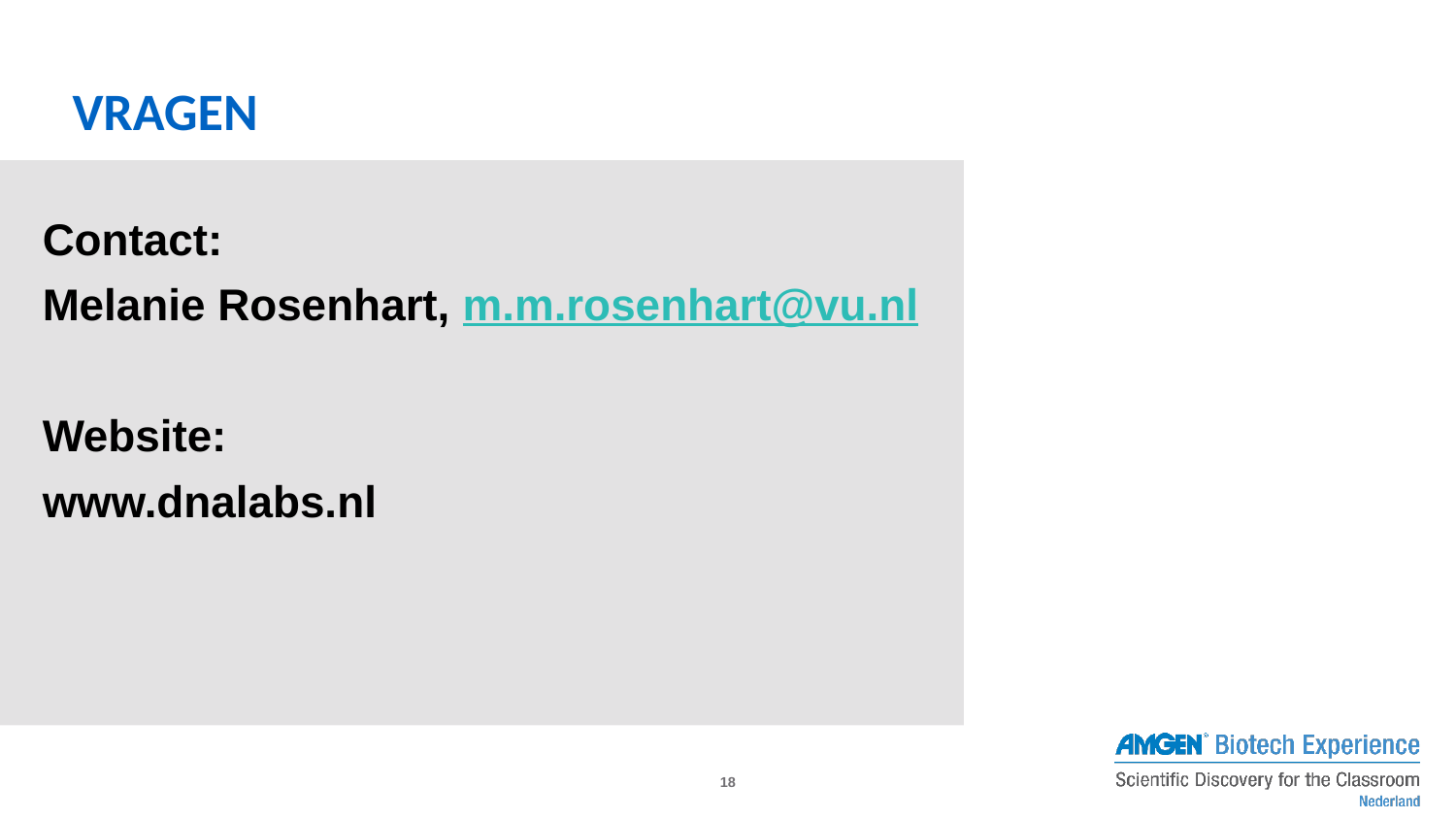

# VRagen

Contact:
Melanie Rosenhart, m.m.rosenhart@vu.nl

Website:
www.dnalabs.nl